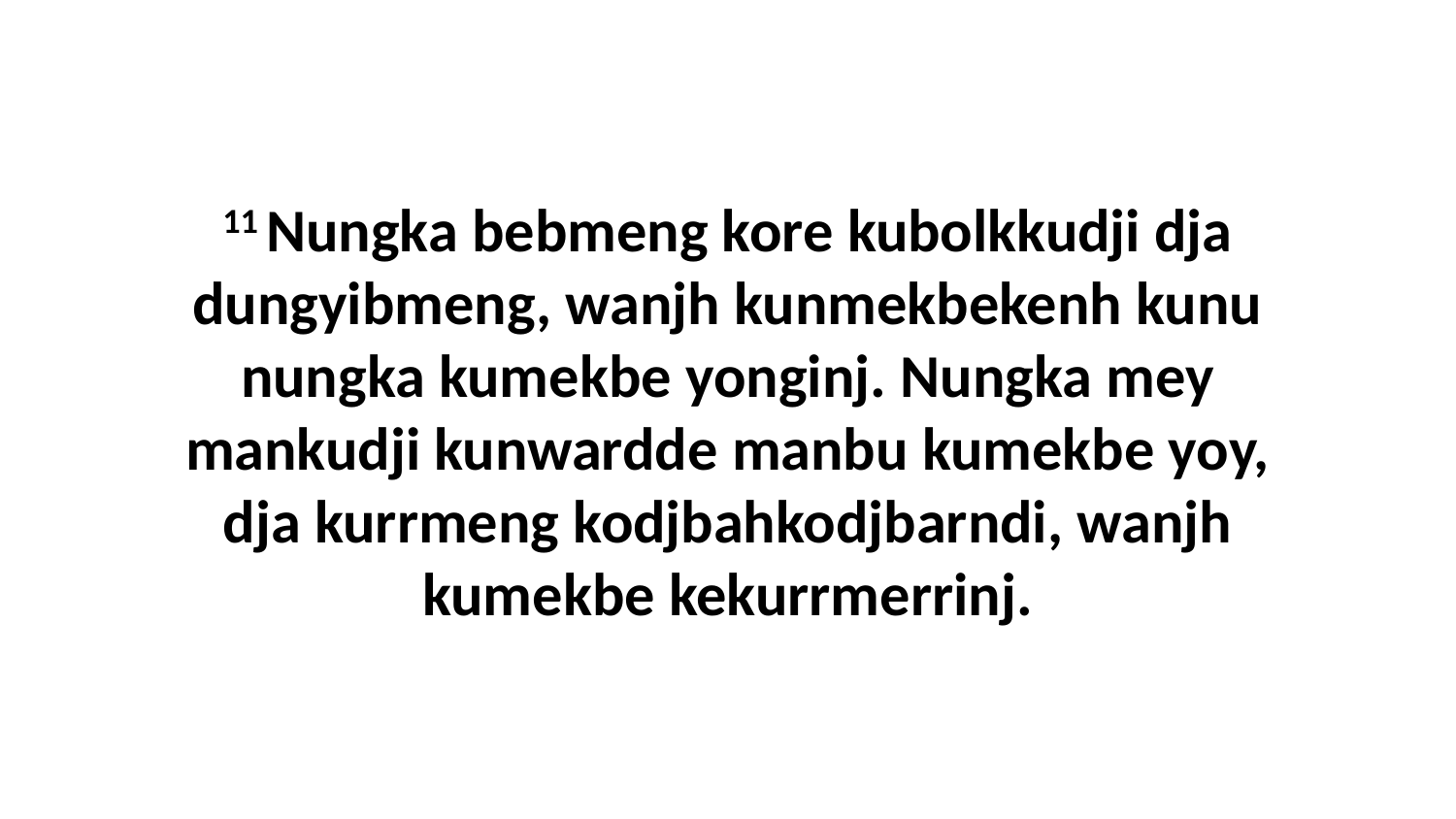

11 Nungka bebmeng kore kubolkkudji dja dungyibmeng, wanjh kunmekbekenh kunu nungka kumekbe yonginj. Nungka mey mankudji kunwardde manbu kumekbe yoy, dja kurrmeng kodjbahkodjbarndi, wanjh kumekbe kekurrmerrinj.